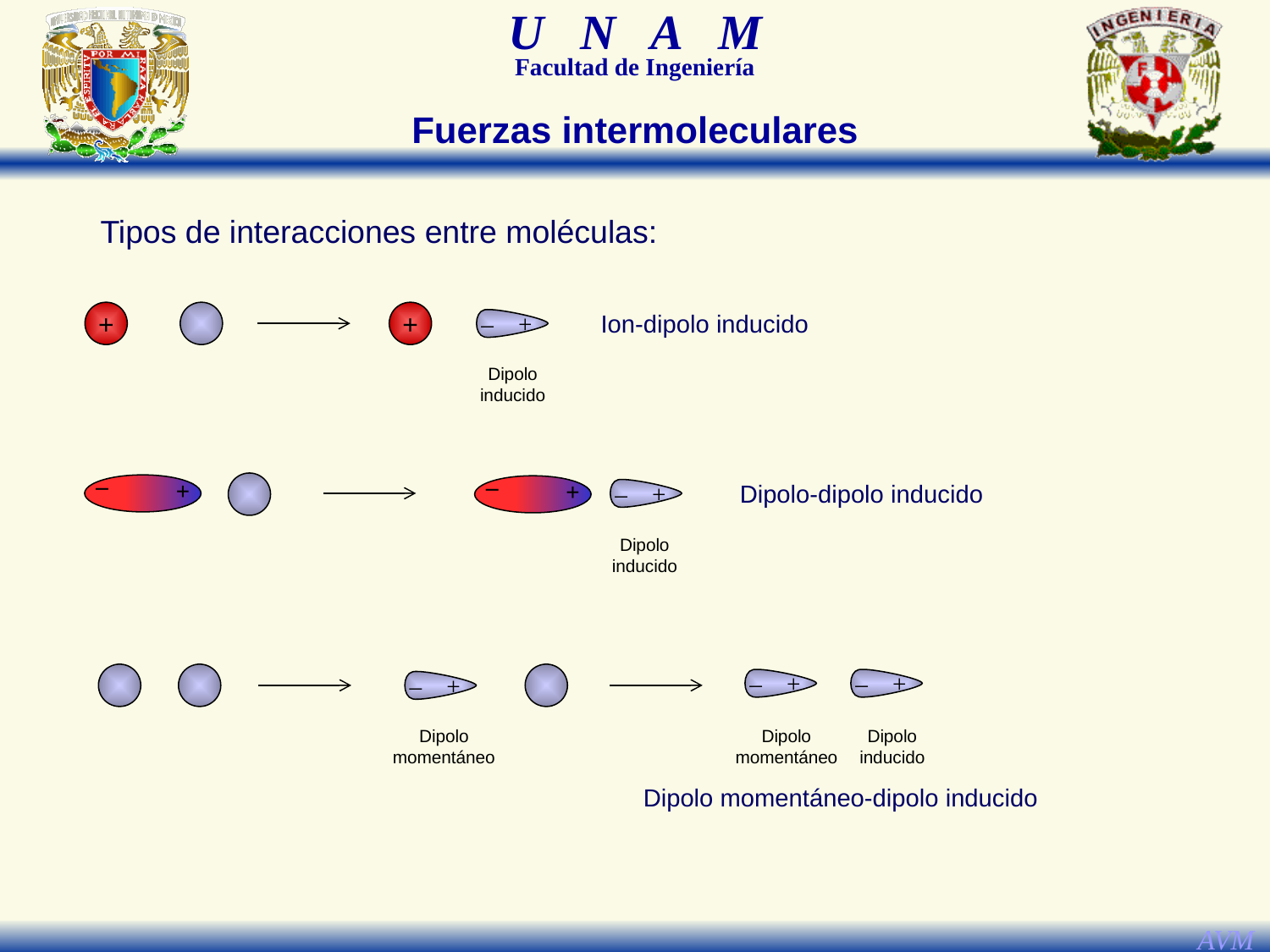

Fuerzas intermoleculares
Tipos de interacciones entre moléculas:
Ion-dipolo inducido
+

+
–    +
Dipolo
inducido

–    +
+           –
Dipolo-dipolo inducido

+           –
Dipolo
inducido

–    +

–    +

–    +

Dipolo
momentáneo
Dipolo
momentáneo
Dipolo
inducido
Dipolo momentáneo-dipolo inducido